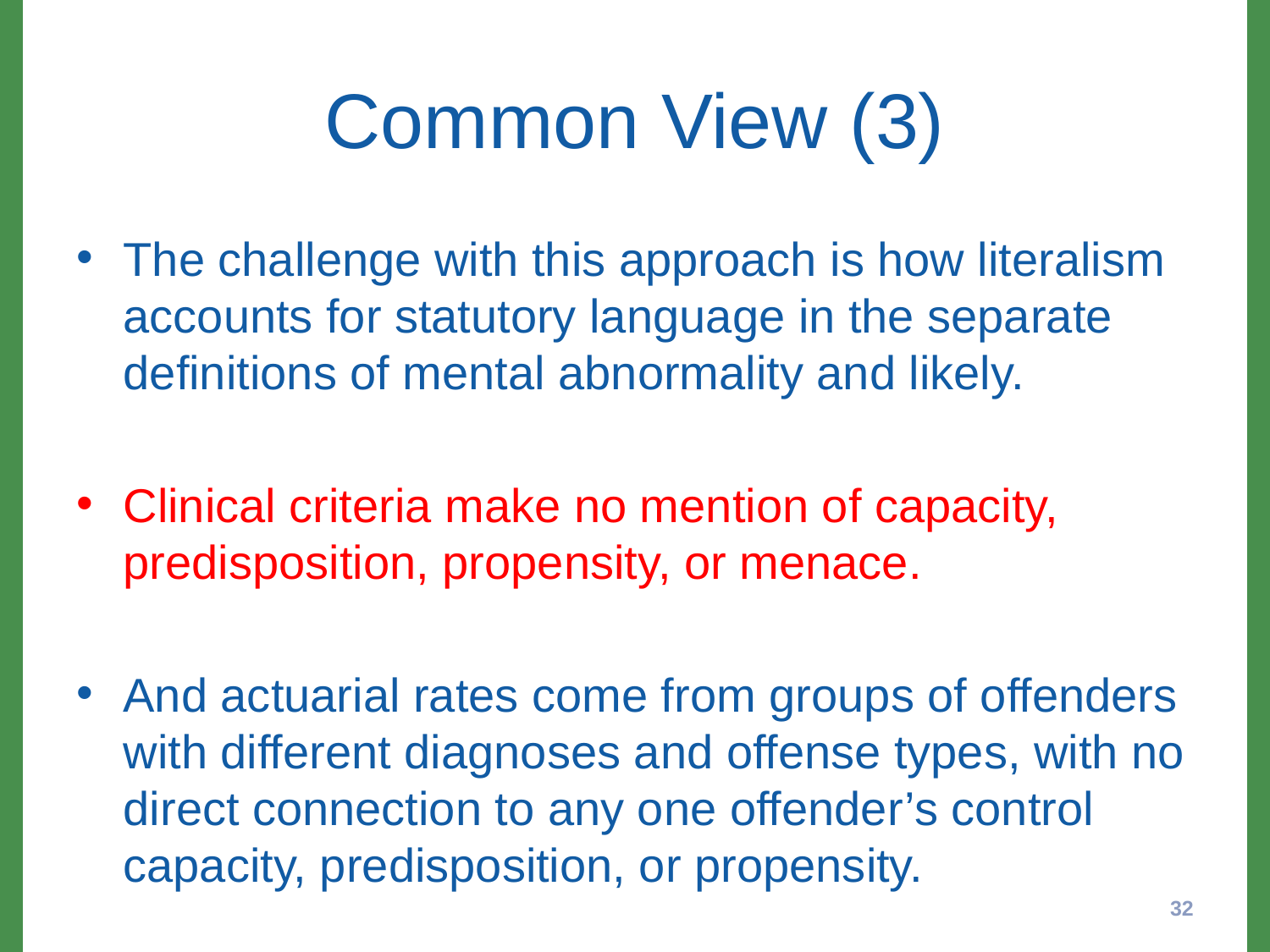

# Common View (3)
The challenge with this approach is how literalism accounts for statutory language in the separate definitions of mental abnormality and likely.

Clinical criteria make no mention of capacity, predisposition, propensity, or menace.

And actuarial rates come from groups of offenders with different diagnoses and offense types, with no direct connection to any one offender’s control capacity, predisposition, or propensity.

32